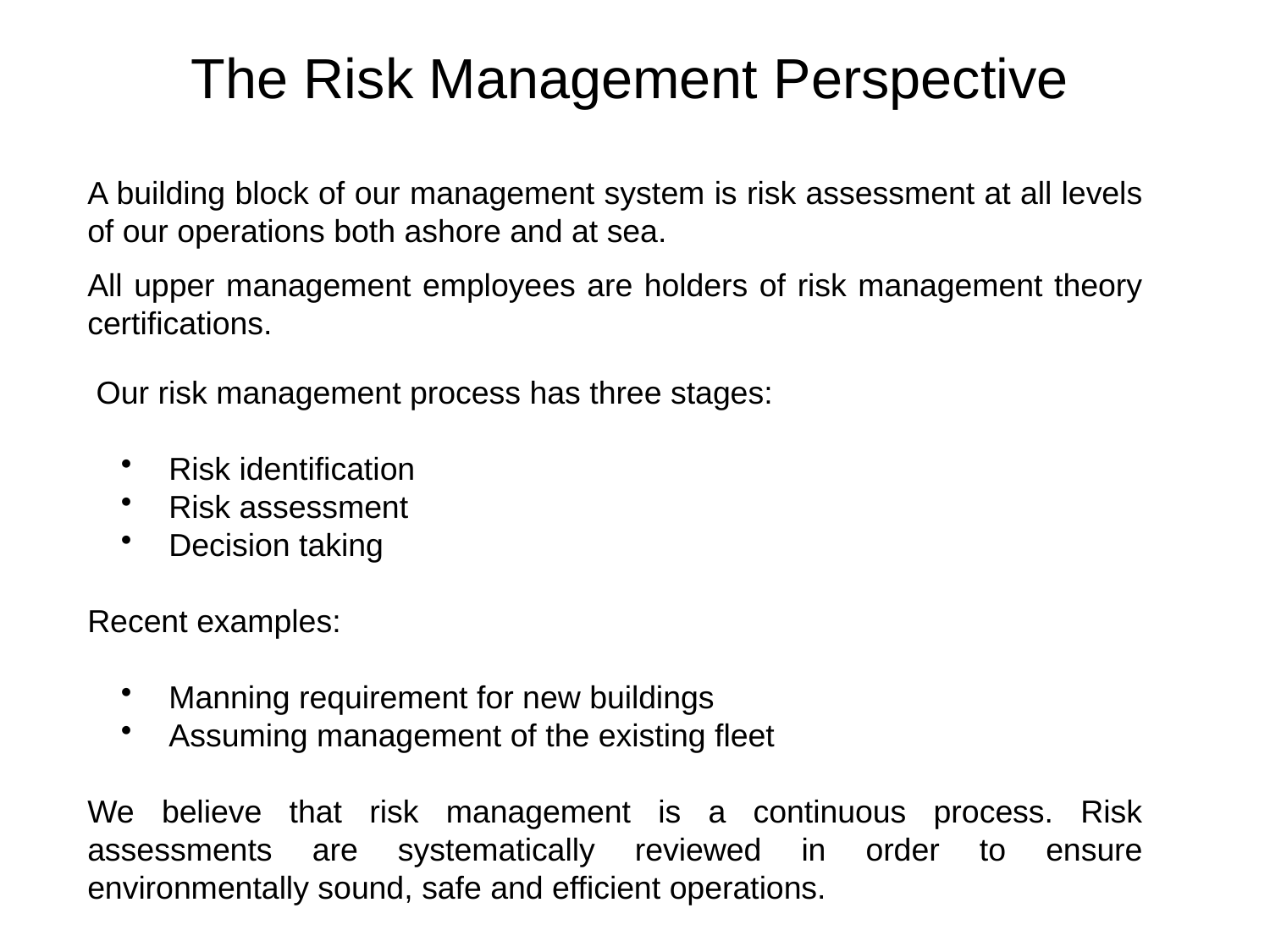

The Risk Management Perspective
A building block of our management system is risk assessment at all levels of our operations both ashore and at sea.
All upper management employees are holders of risk management theory certifications.
 Our risk management process has three stages:

  Risk identification
  Risk assessment
  Decision taking

Recent examples:

  Manning requirement for new buildings
  Assuming management of the existing fleet

We believe that risk management is a continuous process. Risk assessments are systematically reviewed in order to ensure environmentally sound, safe and efficient operations.